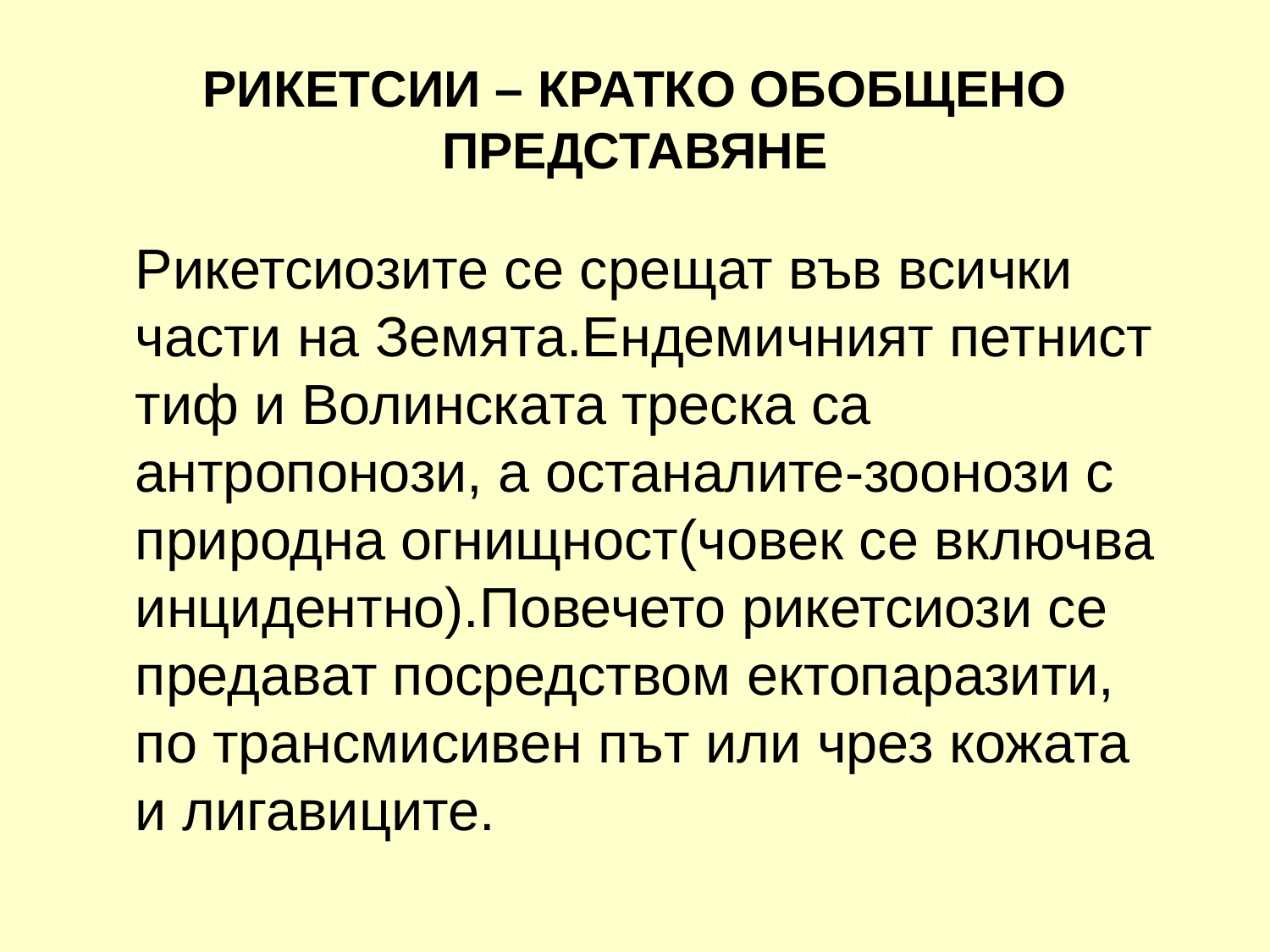

# РИКЕТСИИ – КРАТКО ОБОБЩЕНО ПРЕДСТАВЯНЕ
	Рикетсиозите се срещат във всички части на Земята.Ендемичният петнист тиф и Волинската треска са антропонози, а останалите-зоонози с природна огнищност(човек се включва инцидентно).Повечето рикетсиози се предават посредством ектопаразити, по трансмисивен път или чрез кожата и лигавиците.